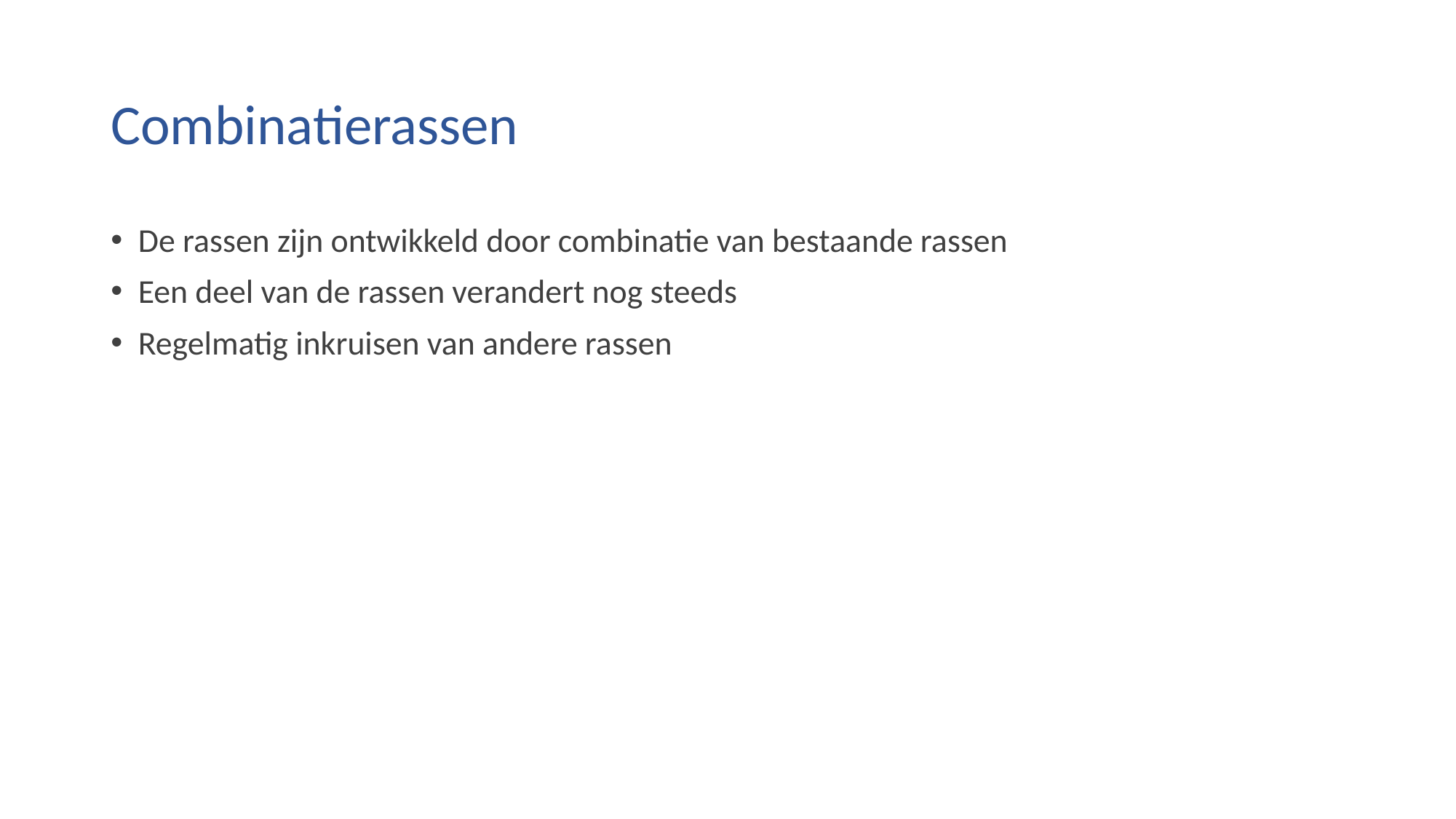

# Combinatierassen
De rassen zijn ontwikkeld door combinatie van bestaande rassen
Een deel van de rassen verandert nog steeds
Regelmatig inkruisen van andere rassen